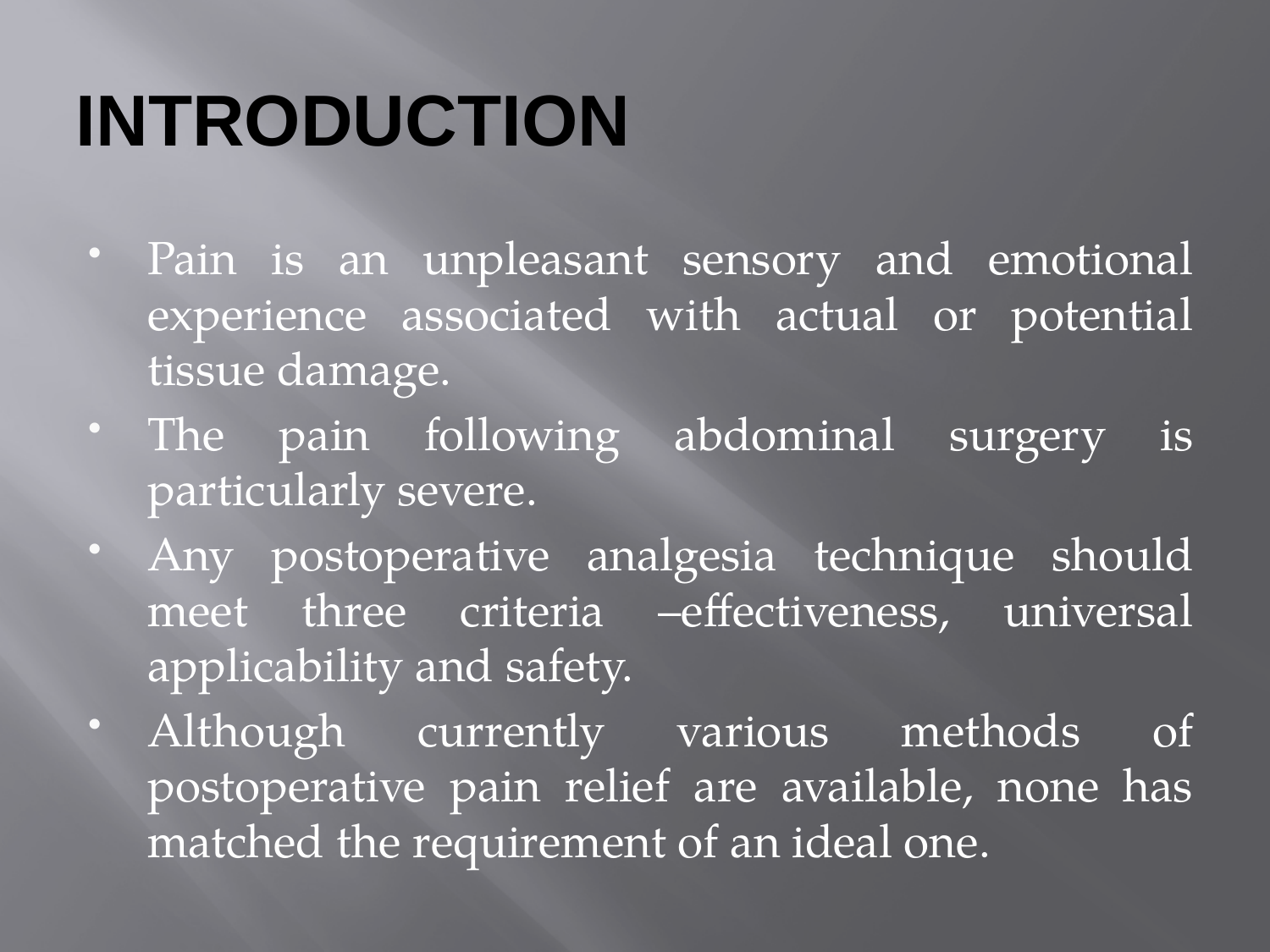

# INTRODUCTION
Pain is an unpleasant sensory and emotional experience associated with actual or potential tissue damage.
The pain following abdominal surgery is particularly severe.
Any postoperative analgesia technique should meet three criteria –effectiveness, universal applicability and safety.
Although currently various methods of postoperative pain relief are available, none has matched the requirement of an ideal one.